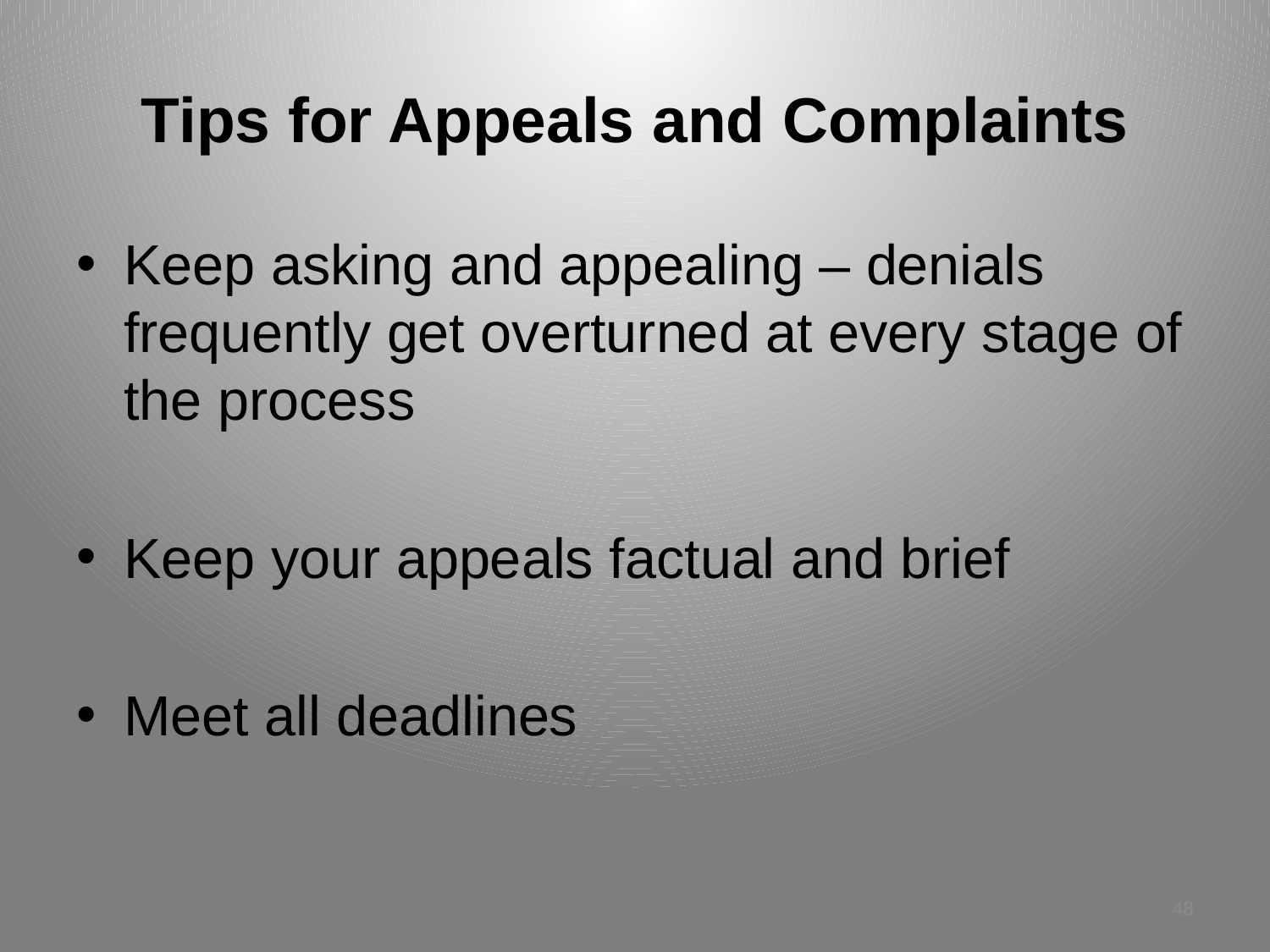

# Tips for Appeals and Complaints
Keep asking and appealing – denials frequently get overturned at every stage of the process

Keep your appeals factual and brief

Meet all deadlines
48